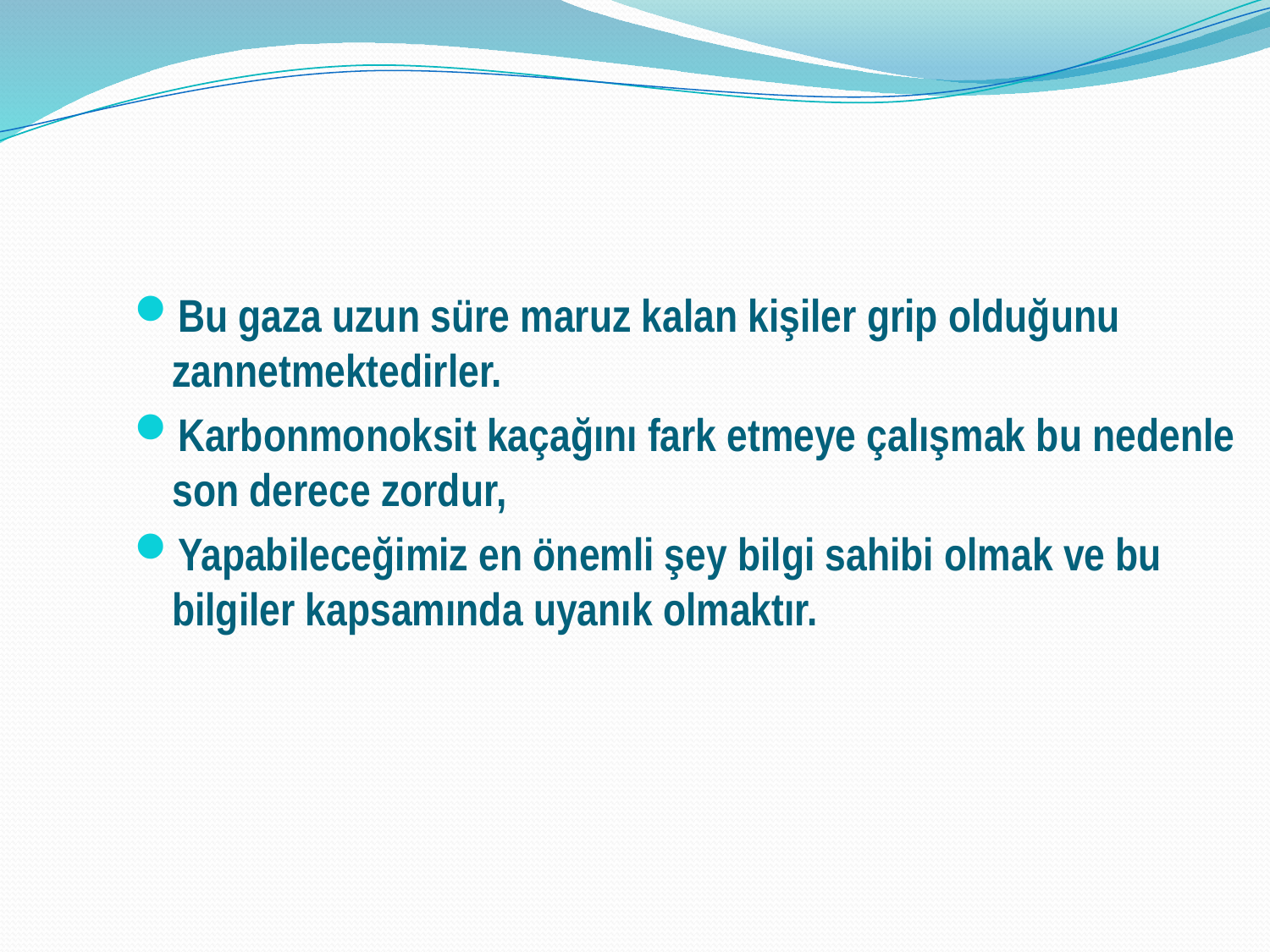

Bu gaza uzun süre maruz kalan kişiler grip olduğunu zannetmektedirler.
Karbonmonoksit kaçağını fark etmeye çalışmak bu nedenle son derece zordur,
Yapabileceğimiz en önemli şey bilgi sahibi olmak ve bu bilgiler kapsamında uyanık olmaktır.